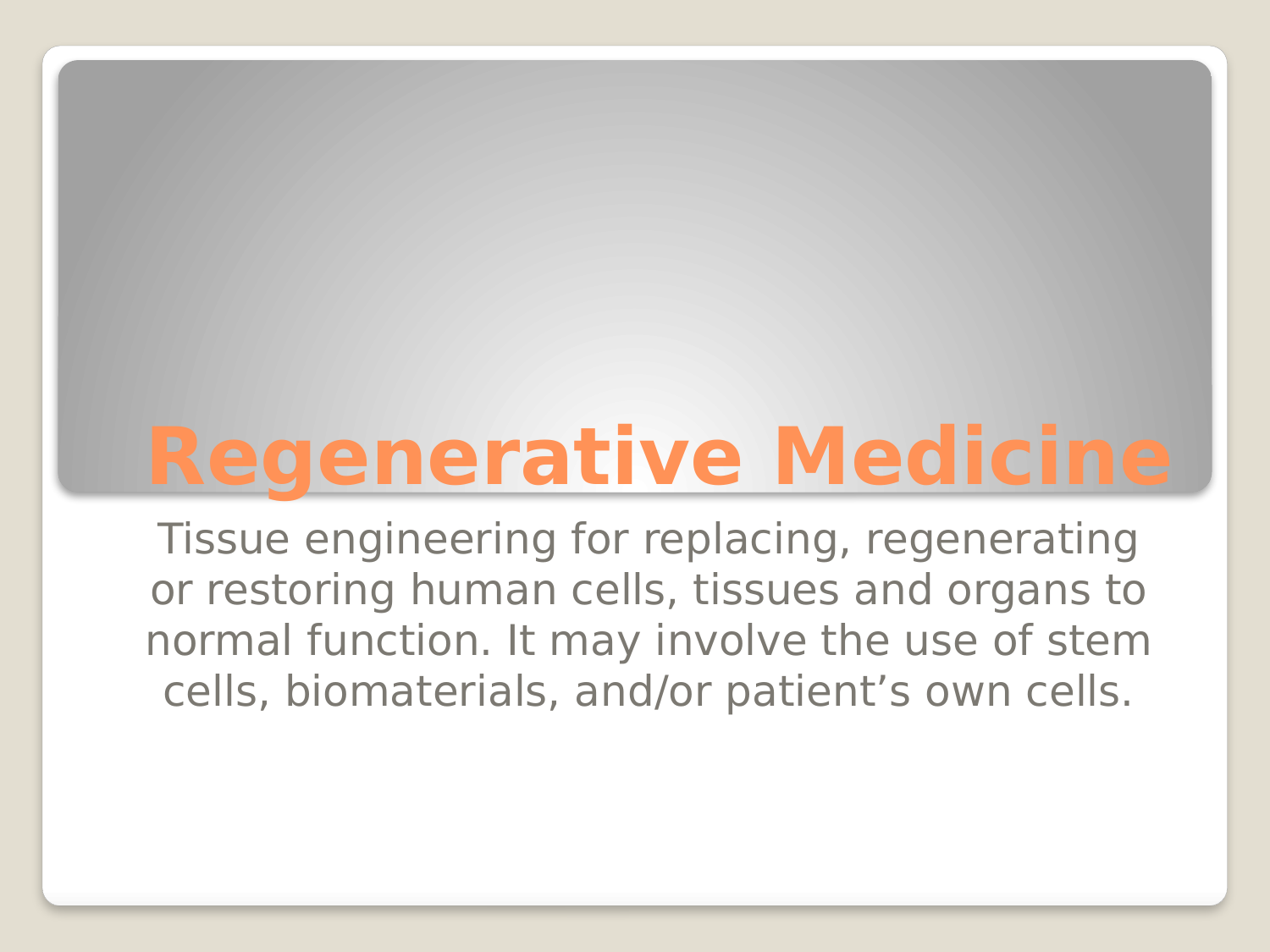

# Regenerative Medicine
Tissue engineering for replacing, regenerating or restoring human cells, tissues and organs to normal function. It may involve the use of stem cells, biomaterials, and/or patient’s own cells.